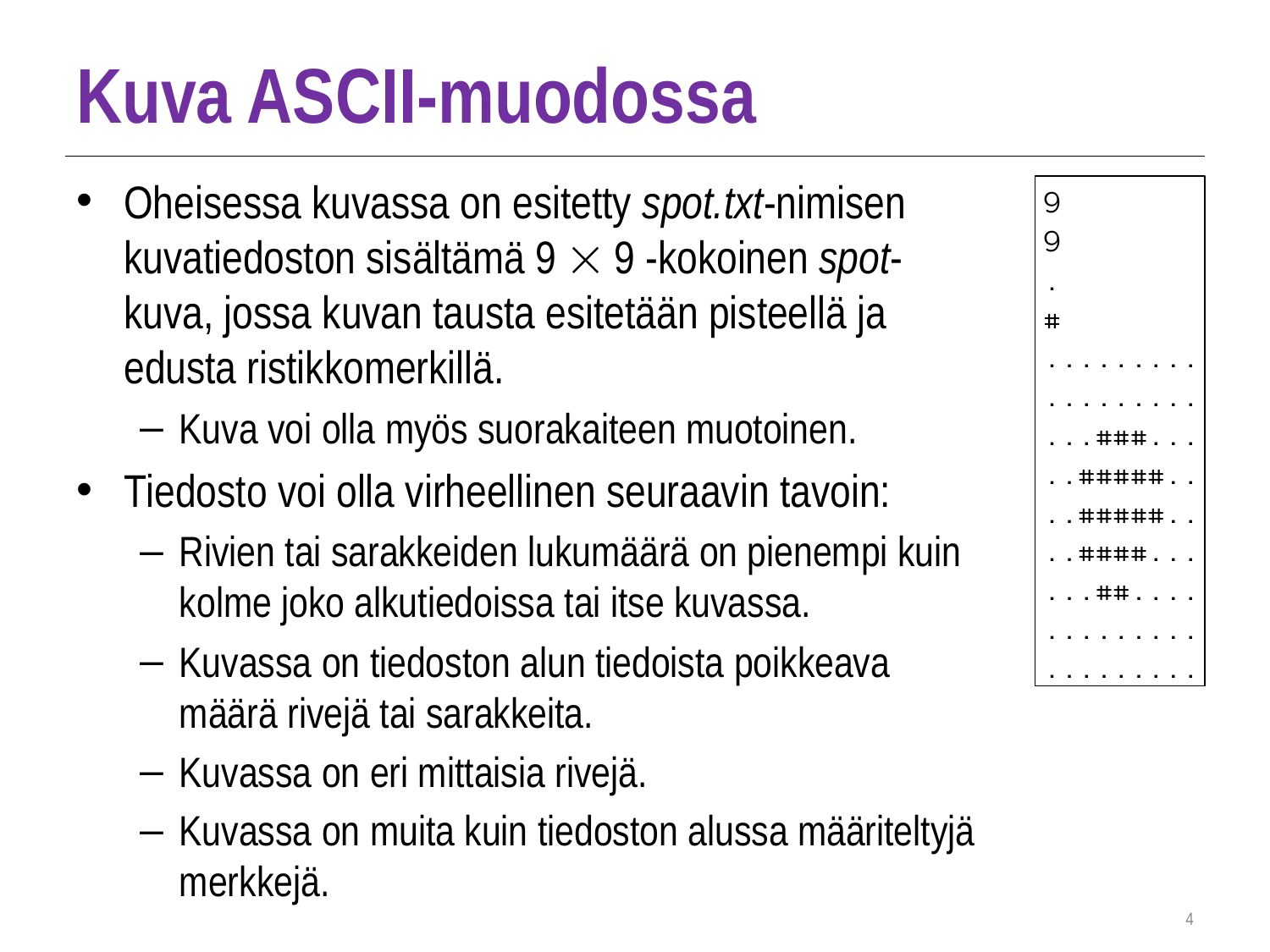

# Kuva ASCII-muodossa
Oheisessa kuvassa on esitetty spot.txt-nimisen kuvatiedoston sisältämä 9 × 9 -kokoinen spot-kuva, jossa kuvan tausta esitetään pisteellä ja edusta ristikkomerkillä.
Kuva voi olla myös suorakaiteen muotoinen.
Tiedosto voi olla virheellinen seuraavin tavoin:
Rivien tai sarakkeiden lukumäärä on pienempi kuin kolme joko alkutiedoissa tai itse kuvassa.
Kuvassa on tiedoston alun tiedoista poikkeava määrä rivejä tai sarakkeita.
Kuvassa on eri mittaisia rivejä.
Kuvassa on muita kuin tiedoston alussa määriteltyjä merkkejä.
9
9
.
#
.........
.........
...###...
..#####..
..#####..
..####...
...##....
.........
.........
4